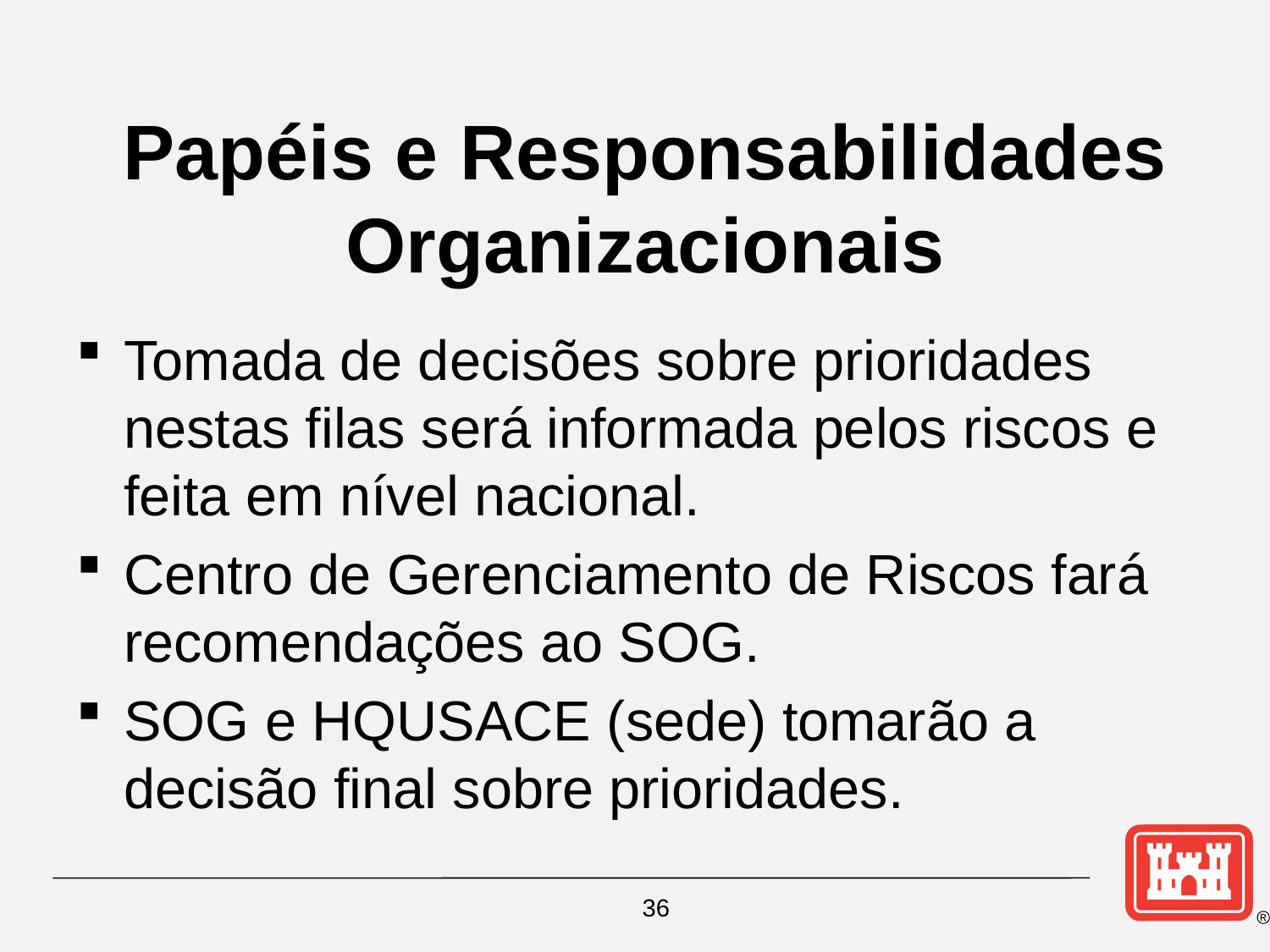

# Papéis e Responsabilidades Organizacionais
Tomada de decisões sobre prioridades nestas filas será informada pelos riscos e feita em nível nacional.
Centro de Gerenciamento de Riscos fará recomendações ao SOG.
SOG e HQUSACE (sede) tomarão a decisão final sobre prioridades.

36